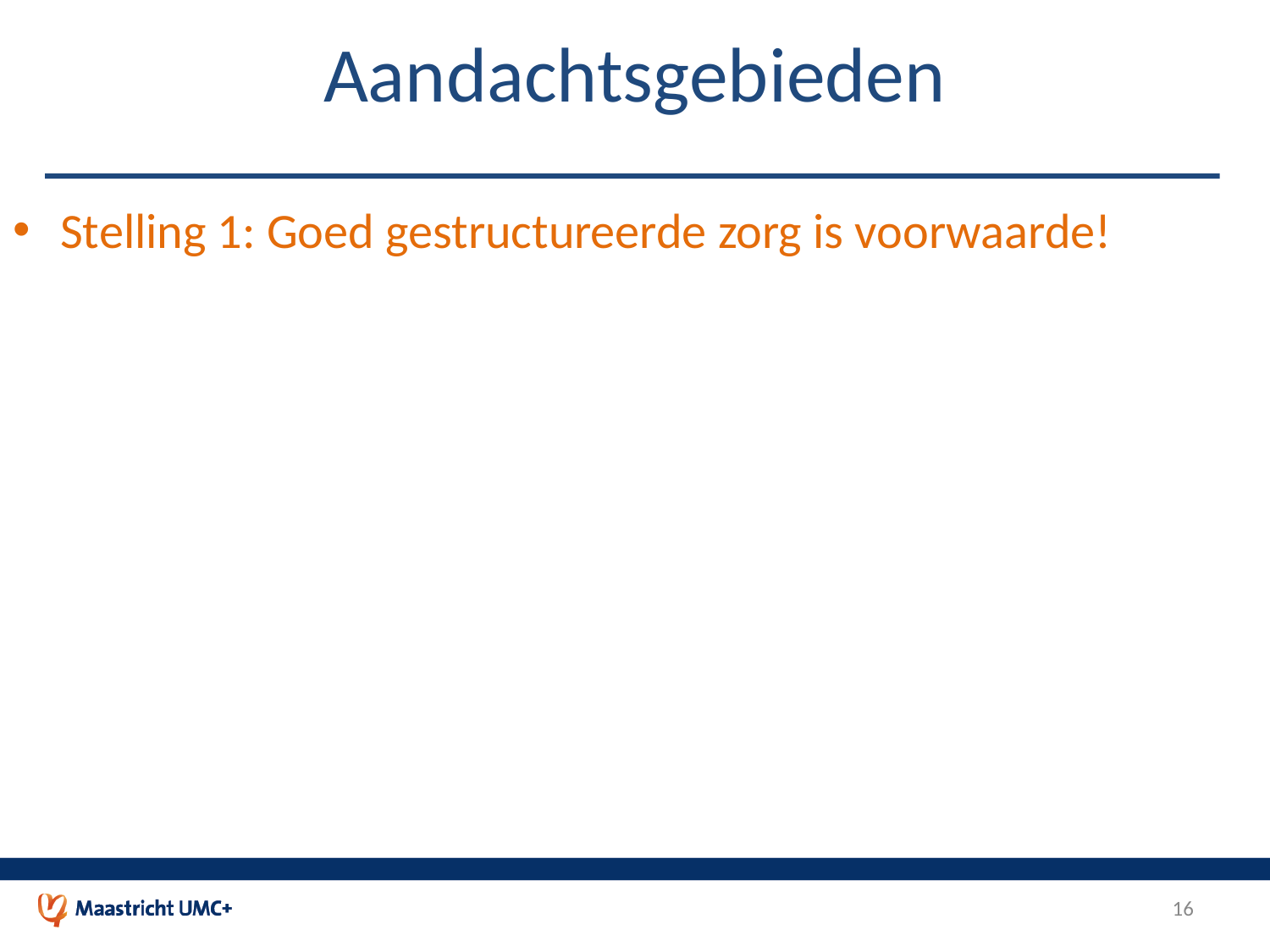

# Aandachtsgebieden

Stelling 1: Goed gestructureerde zorg is voorwaarde!

16